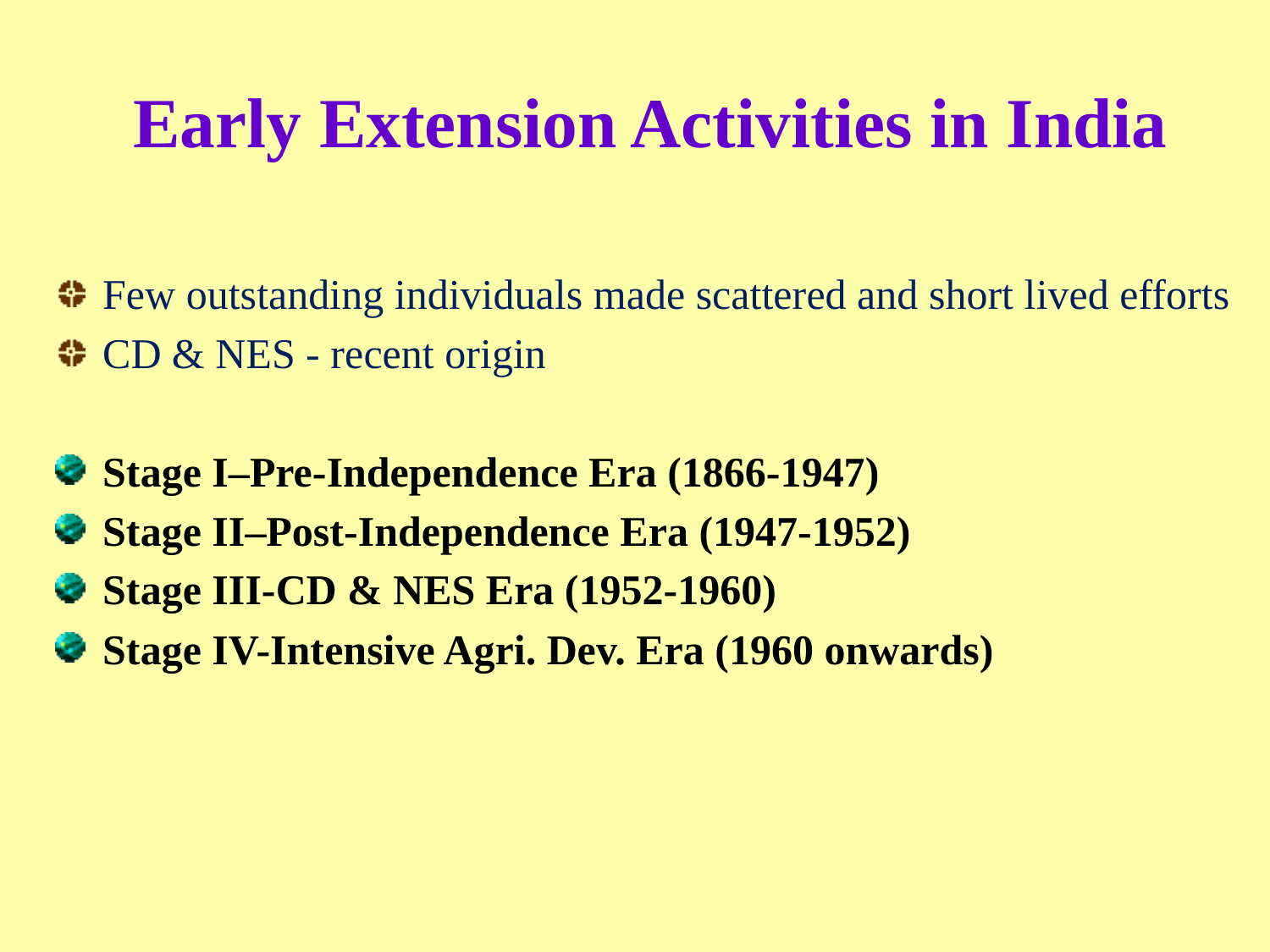

# Early Extension Activities in India
Few outstanding individuals made scattered and short lived efforts
CD & NES - recent origin

Stage I–Pre-Independence Era (1866-1947)
Stage II–Post-Independence Era (1947-1952)
Stage III-CD & NES Era (1952-1960)
Stage IV-Intensive Agri. Dev. Era (1960 onwards)